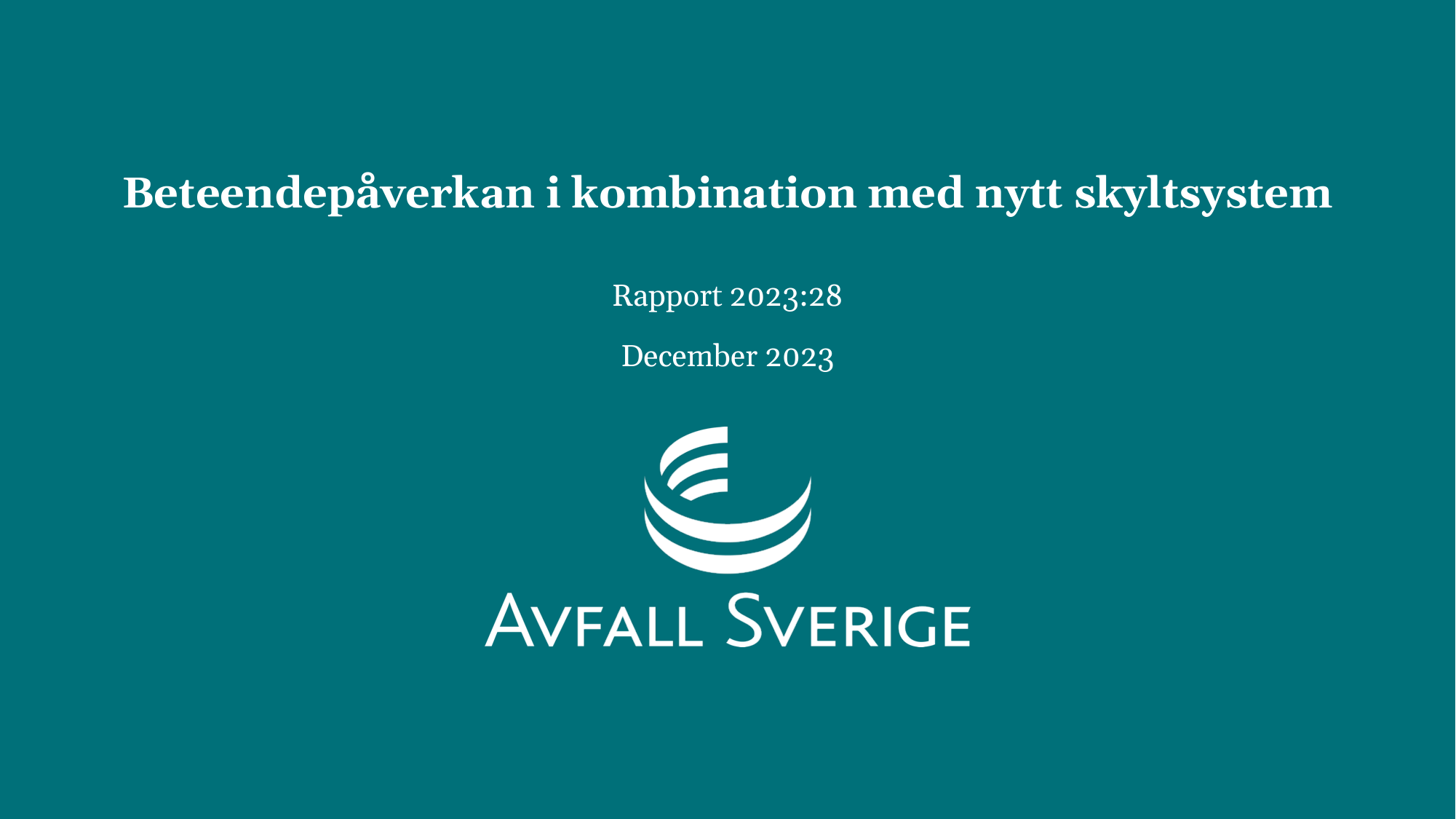

# Beteendepåverkan i kombination med nytt skyltsystem
Rapport 2023:28
December 2023